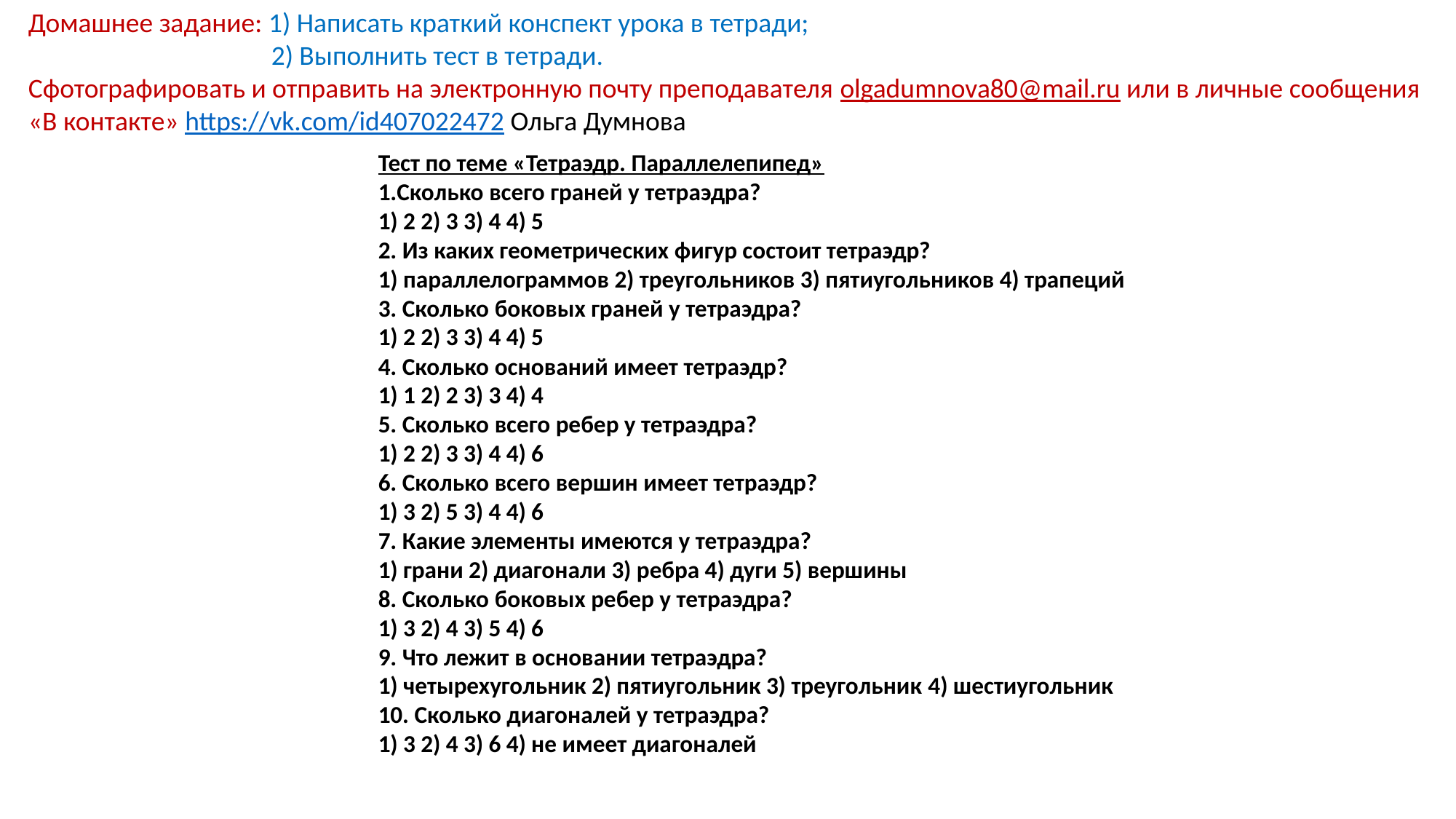

Домашнее задание: 1) Написать краткий конспект урока в тетради;
		    2) Выполнить тест в тетради.
Сфотографировать и отправить на электронную почту преподавателя olgadumnova80@mail.ru или в личные сообщения «В контакте» https://vk.com/id407022472 Ольга Думнова
Тест по теме «Тетраэдр. Параллелепипед»
1.Сколько всего граней у тетраэдра?
1) 2 2) 3 3) 4 4) 5
2. Из каких геометрических фигур состоит тетраэдр?
1) параллелограммов 2) треугольников 3) пятиугольников 4) трапеций
3. Сколько боковых граней у тетраэдра?
1) 2 2) 3 3) 4 4) 5
4. Сколько оснований имеет тетраэдр?
1) 1 2) 2 3) 3 4) 4
5. Сколько всего ребер у тетраэдра?
1) 2 2) 3 3) 4 4) 6
6. Сколько всего вершин имеет тетраэдр?
1) 3 2) 5 3) 4 4) 6
7. Какие элементы имеются у тетраэдра?
1) грани 2) диагонали 3) ребра 4) дуги 5) вершины
8. Сколько боковых ребер у тетраэдра?
1) 3 2) 4 3) 5 4) 6
9. Что лежит в основании тетраэдра?
1) четырехугольник 2) пятиугольник 3) треугольник 4) шестиугольник
10. Сколько диагоналей у тетраэдра?
1) 3 2) 4 3) 6 4) не имеет диагоналей